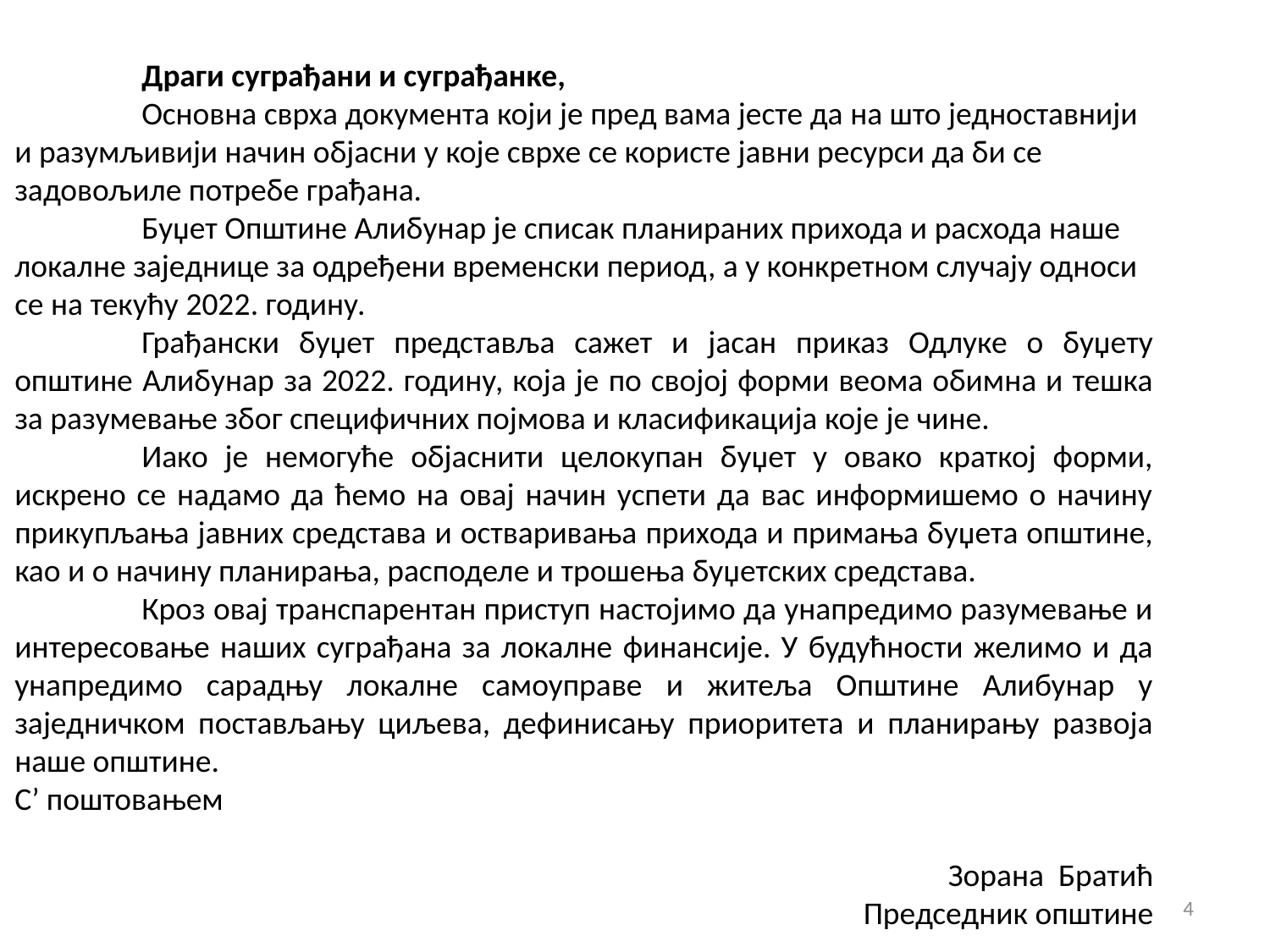

Драги суграђани и суграђанке,
	Основна сврха документа који је пред вама јесте да на што једноставнији и разумљивији начин објасни у које сврхе се користе јавни ресурси да би се задовољиле потребе грађана.
	Буџет Општине Алибунар је списак планираних прихода и расхода наше локалне заједнице за одређени временски период, а у конкретном случају односи се на текућу 2022. годину.
	Грађански буџет представља сажет и јасан приказ Одлуке о буџету општине Алибунар за 2022. годину, која је по својој форми веома обимна и тешка за разумевање због специфичних појмова и класификација које је чине.
	Иако је немогуће објаснити целокупан буџет у овако краткој форми, искрено се надамо да ћемо на овај начин успети да вас информишемо о начину прикупљања јавних средстава и остваривања прихода и примања буџета општине, као и о начину планирања, расподеле и трошења буџетских средстава.
	Кроз овај транспарентан приступ настојимо да унапредимо разумевање и интересовање наших суграђана за локалне финансије. У будућности желимо и да унапредимо сарадњу локалне самоуправе и житеља Општине Алибунар у заједничком постављању циљева, дефинисању приоритета и планирању развоја наше општине.
С’ поштовањем

Зорана  Братић
Председник општине
4